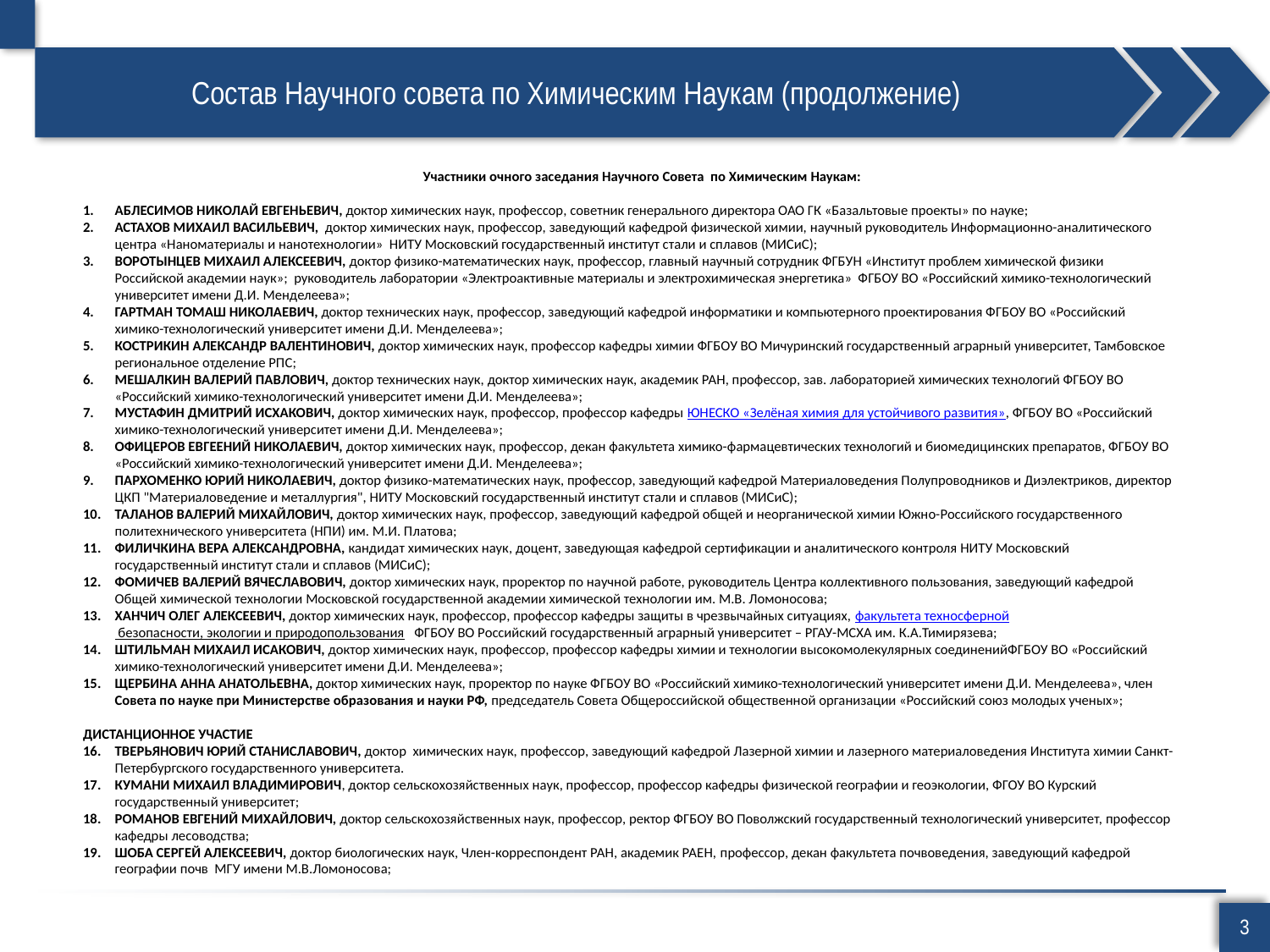

# Состав Научного совета по Химическим Наукам (продолжение)

Участники очного заседания Научного Совета  по Химическим Наукам:

АБЛЕСИМОВ НИКОЛАЙ ЕВГЕНЬЕВИЧ, доктор химических наук, профессор, советник генерального директора ОАО ГК «Базальтовые проекты» по науке;
АСТАХОВ МИХАИЛ ВАСИЛЬЕВИЧ,  доктор химических наук, профессор, заведующий кафедрой физической химии, научный руководитель Информационно-аналитического центра «Наноматериалы и нанотехнологии»  НИТУ Московский государственный институт стали и сплавов (МИСиС);
ВОРОТЫНЦЕВ МИХАИЛ АЛЕКСЕЕВИЧ, доктор физико-математических наук, профессор, главный научный сотрудник ФГБУН «Институт проблем химической физики Российской академии наук»;  руководитель лаборатории «Электроактивные материалы и электрохимическая энергетика»  ФГБОУ ВО «Российский химико-технологический университет имени Д.И. Менделеева»;
ГАРТМАН ТОМАШ НИКОЛАЕВИЧ, доктор технических наук, профессор, заведующий кафедрой информатики и компьютерного проектирования ФГБОУ ВО «Российский химико-технологический университет имени Д.И. Менделеева»;
КОСТРИКИН АЛЕКСАНДР ВАЛЕНТИНОВИЧ, доктор химических наук, профессор кафедры химии ФГБОУ ВО Мичуринский государственный аграрный университет, Тамбовское региональное отделение РПС;
МЕШАЛКИН ВАЛЕРИЙ ПАВЛОВИЧ, доктор технических наук, доктор химических наук, академик РАН, профессор, зав. лабораторией химических технологий ФГБОУ ВО «Российский химико-технологический университет имени Д.И. Менделеева»;
МУСТАФИН ДМИТРИЙ ИСХАКОВИЧ, доктор химических наук, профессор, профессор кафедры ЮНЕСКО «Зелёная химия для устойчивого развития», ФГБОУ ВО «Российский химико-технологический университет имени Д.И. Менделеева»;
ОФИЦЕРОВ ЕВГЕЕНИЙ НИКОЛАЕВИЧ, доктор химических наук, профессор, декан факультета химико-фармацевтических технологий и биомедицинских препаратов, ФГБОУ ВО «Российский химико-технологический университет имени Д.И. Менделеева»;
ПАРХОМЕНКО ЮРИЙ НИКОЛАЕВИЧ, доктор физико-математических наук, профессор, заведующий кафедрой Материаловедения Полупроводников и Диэлектриков, директор ЦКП "Материаловедение и металлургия", НИТУ Московский государственный институт стали и сплавов (МИСиС);
ТАЛАНОВ ВАЛЕРИЙ МИХАЙЛОВИЧ, доктор химических наук, профессор, заведующий кафедрой общей и неорганической химии Южно-Российского государственного политехнического университета (НПИ) им. М.И. Платова;
ФИЛИЧКИНА ВЕРА АЛЕКСАНДРОВНА, кандидат химических наук, доцент, заведующая кафедрой сертификации и аналитического контроля НИТУ Московский государственный институт стали и сплавов (МИСиС);
ФОМИЧЕВ ВАЛЕРИЙ ВЯЧЕСЛАВОВИЧ, доктор химических наук, проректор по научной работе, руководитель Центра коллективного пользования, заведующий кафедрой Общей химической технологии Московской государственной академии химической технологии им. М.В. Ломоносова;
ХАНЧИЧ ОЛЕГ АЛЕКСЕЕВИЧ, доктор химических наук, профессор, профессор кафедры защиты в чрезвычайных ситуациях, факультета техносферной безопасности, экологии и природопользования   ФГБОУ ВО Российский государственный аграрный университет – РГАУ-МСХА им. К.А.Тимирязева;
ШТИЛЬМАН МИХАИЛ ИСАКОВИЧ, доктор химических наук, профессор, профессор кафедры химии и технологии высокомолекулярных соединенийФГБОУ ВО «Российский химико-технологический университет имени Д.И. Менделеева»;
ЩЕРБИНА АННА АНАТОЛЬЕВНА, доктор химических наук, проректор по науке ФГБОУ ВО «Российский химико-технологический университет имени Д.И. Менделеева», член Совета по науке при Министерстве образования и науки РФ, председатель Совета Общероссийской общественной организации «Российский союз молодых ученых»;

ДИСТАНЦИОННОЕ УЧАСТИЕ
ТВЕРЬЯНОВИЧ ЮРИЙ СТАНИСЛАВОВИЧ, доктор  химических наук, профессор, заведующий кафедрой Лазерной химии и лазерного материаловедения Института химии Санкт-Петербургского государственного университета.
КУМАНИ МИХАИЛ ВЛАДИМИРОВИЧ, доктор сельскохозяйственных наук, профессор, профессор кафедры физической географии и геоэкологии, ФГОУ ВО Курский государственный университет;
РОМАНОВ ЕВГЕНИЙ МИХАЙЛОВИЧ, доктор сельскохозяйственных наук, профессор, ректор ФГБОУ ВО Поволжский государственный технологический университет, профессор кафедры лесоводства;
ШОБА СЕРГЕЙ АЛЕКСЕЕВИЧ, доктор биологических наук, Член-корреспондент РАН, академик РАЕН, профессор, декан факультета почвоведения, заведующий кафедрой географии почв  МГУ имени М.В.Ломоносова;
3